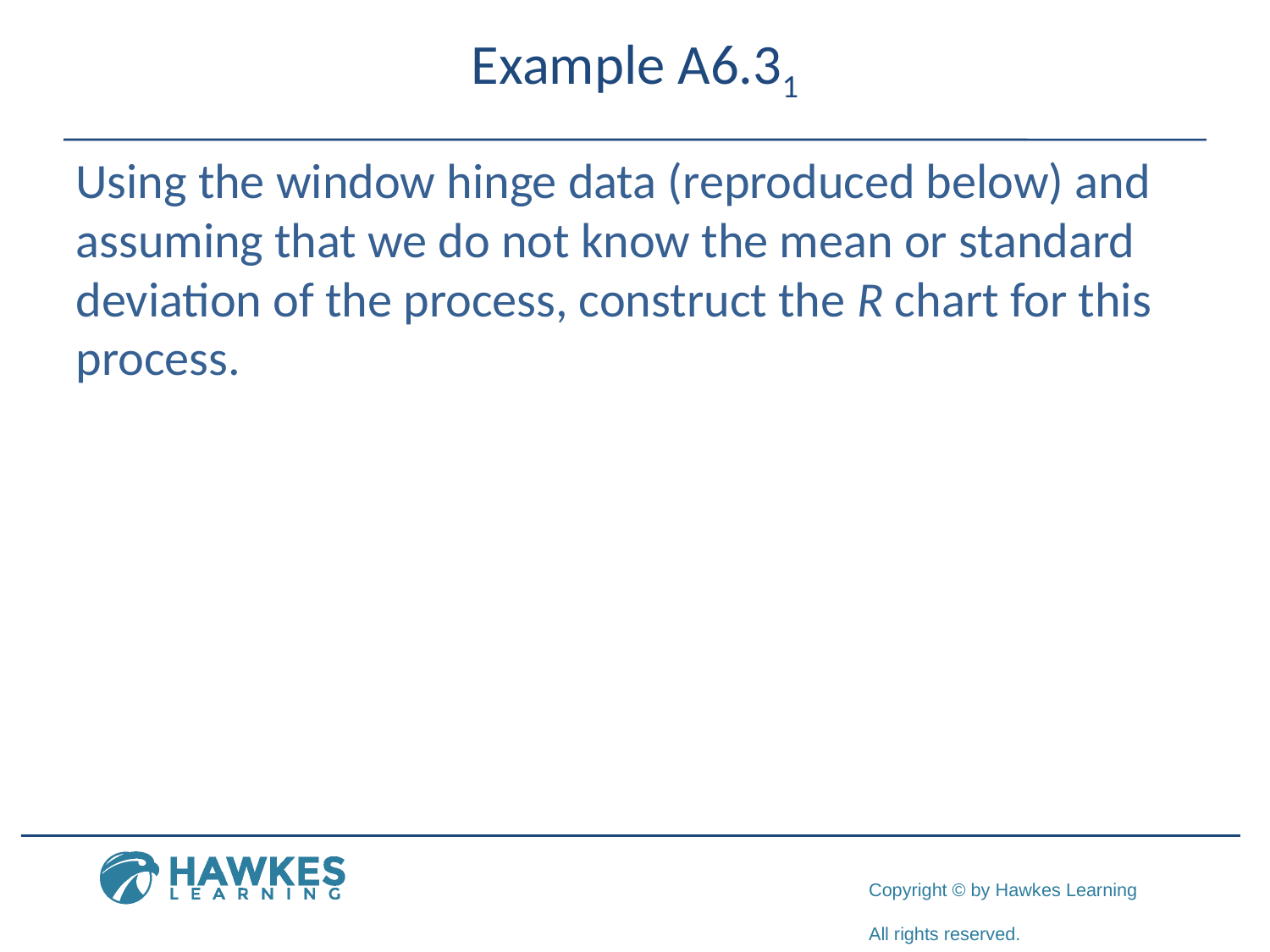

Example A6.31
Using the window hinge data (reproduced below) and assuming that we do not know the mean or standard deviation of the process, construct the R chart for this process.